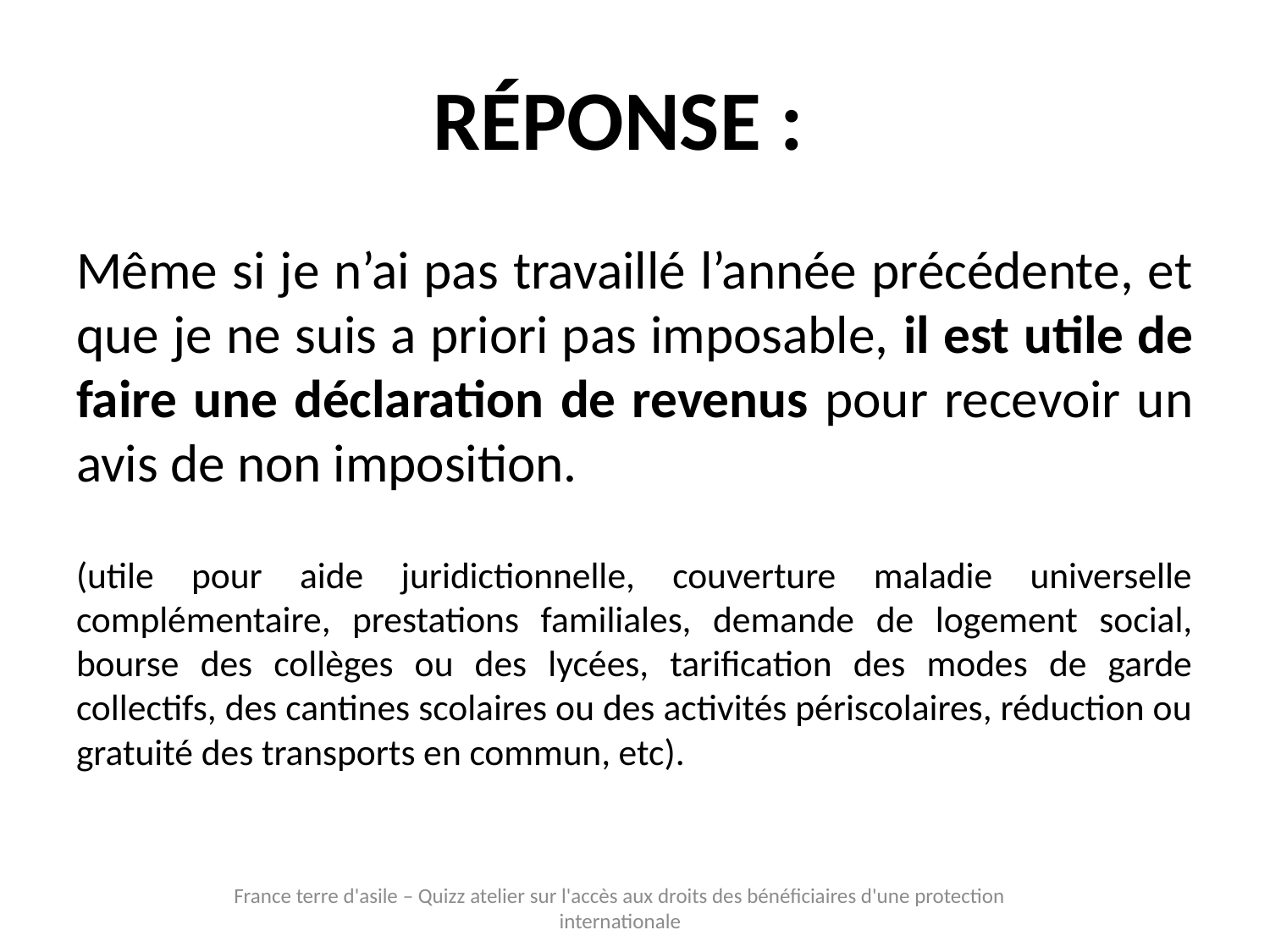

Réponse :

Même si je n’ai pas travaillé l’année précédente, et que je ne suis a priori pas imposable, il est utile de faire une déclaration de revenus pour recevoir un avis de non imposition.

(utile pour aide juridictionnelle, couverture maladie universelle complémentaire, prestations familiales, demande de logement social, bourse des collèges ou des lycées, tarification des modes de garde collectifs, des cantines scolaires ou des activités périscolaires, réduction ou gratuité des transports en commun, etc).
France terre d'asile – Quizz atelier sur l'accès aux droits des bénéficiaires d'une protection internationale